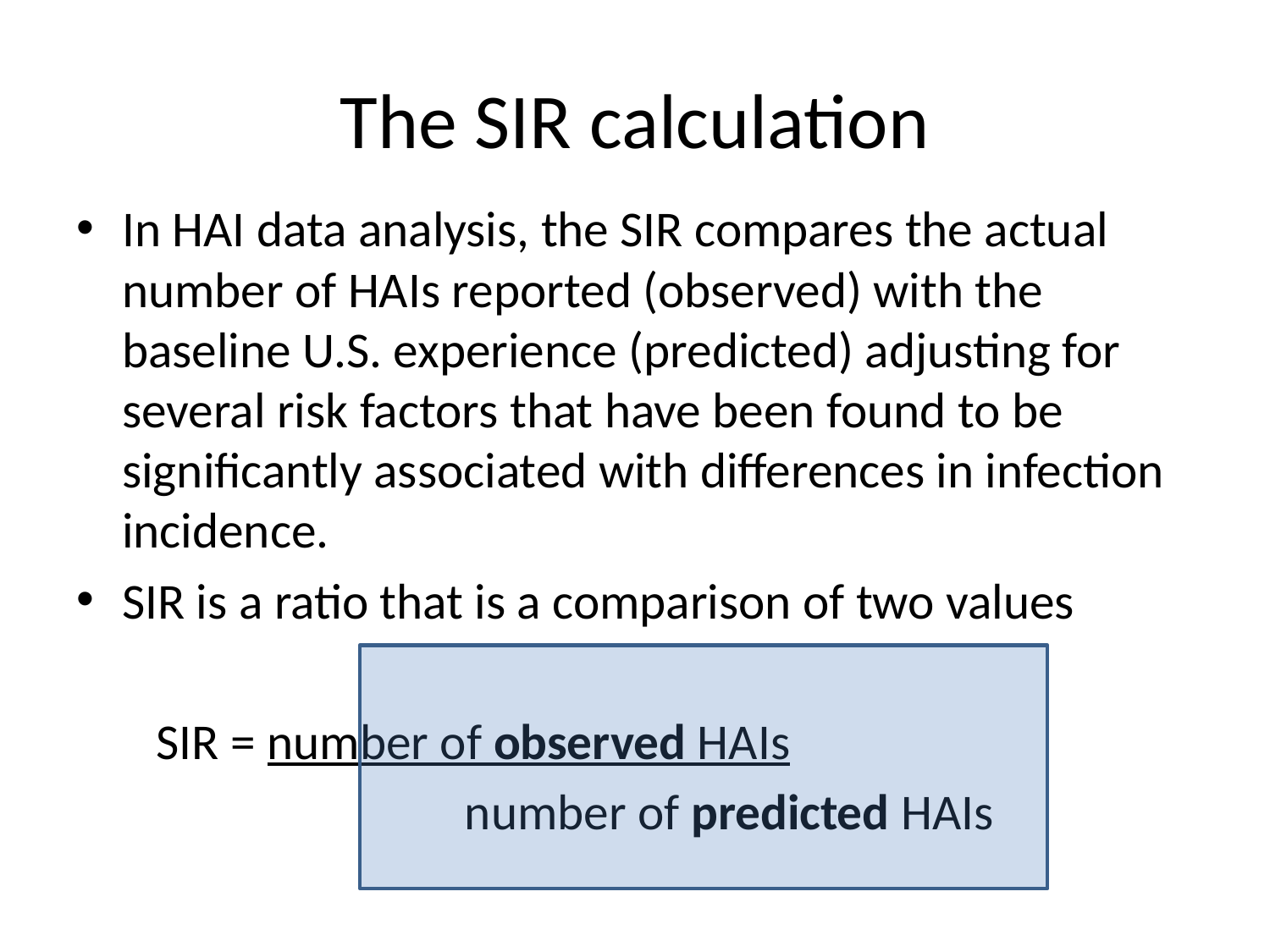

# The SIR calculation
In HAI data analysis, the SIR compares the actual number of HAIs reported (observed) with the baseline U.S. experience (predicted) adjusting for several risk factors that have been found to be significantly associated with differences in infection incidence.
SIR is a ratio that is a comparison of two values

			   SIR = number of observed HAIs
                                  number of predicted HAIs